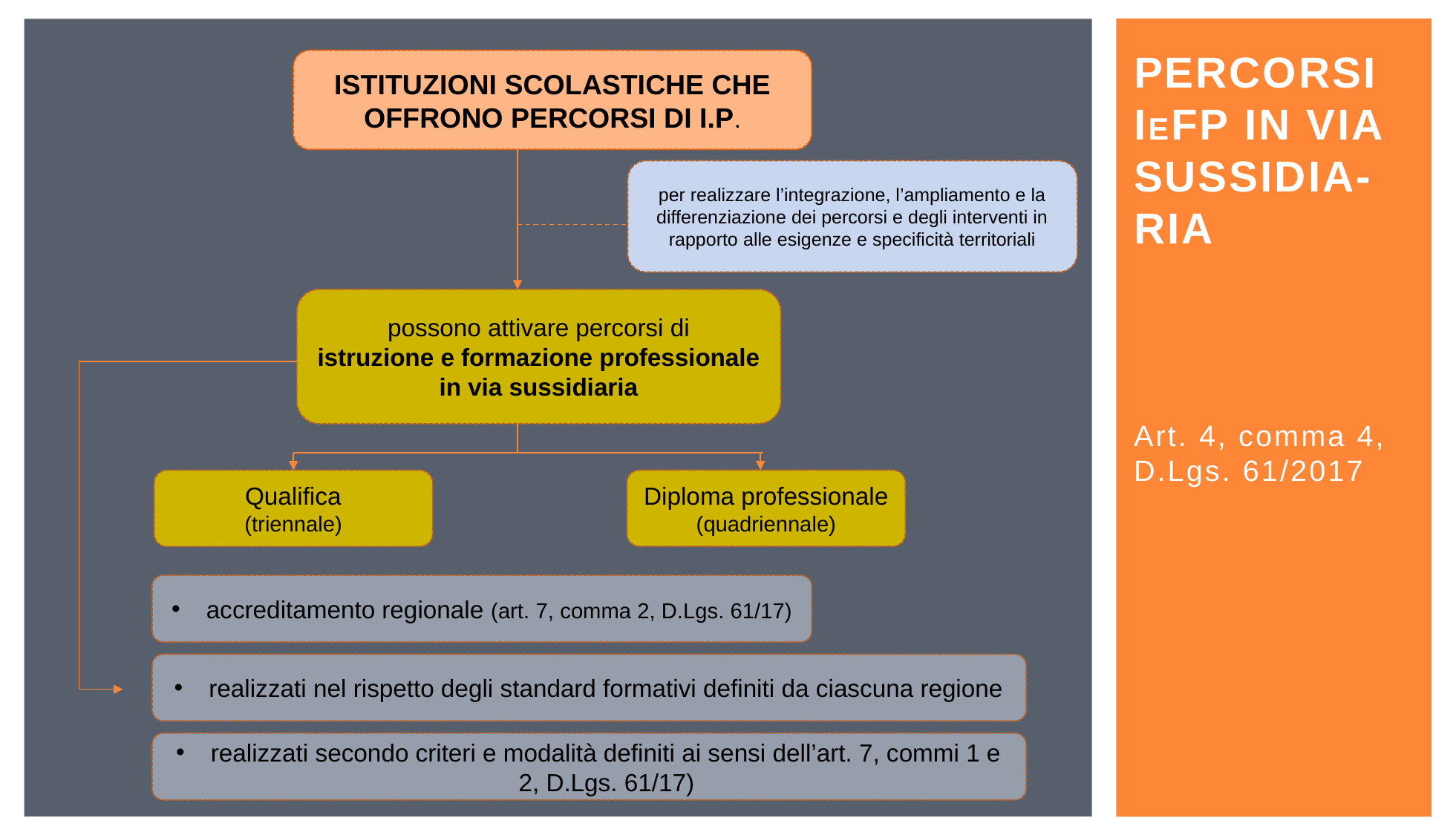

# Percorsi IeFP in via sussidia-ria
ISTITUZIONI SCOLASTICHE CHE OFFRONO PERCORSI DI I.P.
per realizzare l’integrazione, l’ampliamento e la differenziazione dei percorsi e degli interventi in rapporto alle esigenze e specificità territoriali
possono attivare percorsi di
istruzione e formazione professionale
in via sussidiaria
Diploma professionale
(quadriennale)
Qualifica
(triennale)
accreditamento regionale (art. 7, comma 2, D.Lgs. 61/17)
realizzati nel rispetto degli standard formativi definiti da ciascuna regione
realizzati secondo criteri e modalità definiti ai sensi dell’art. 7, commi 1 e 2, D.Lgs. 61/17)
Art. 4, comma 4, D.Lgs. 61/2017